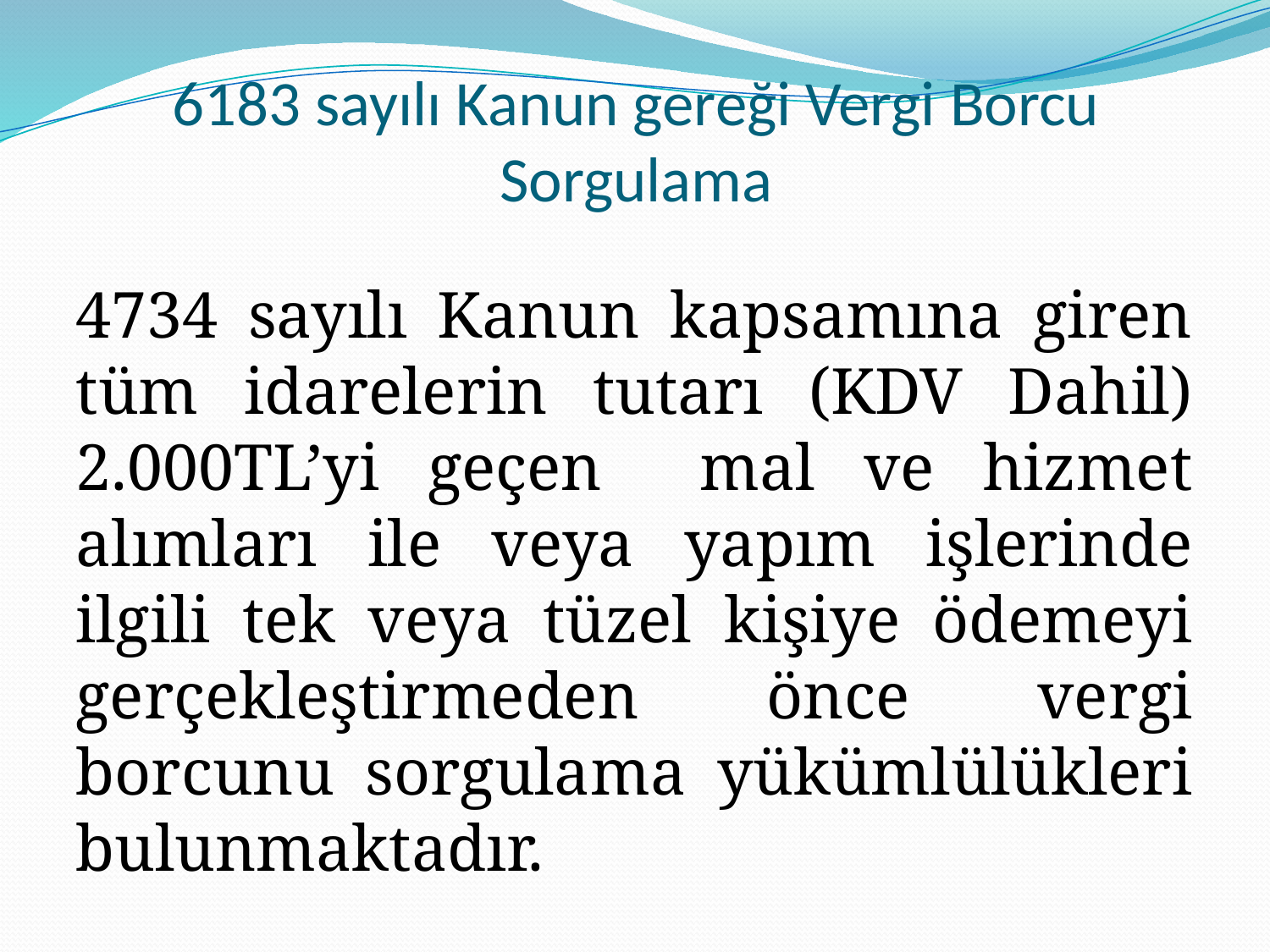

# 6183 sayılı Kanun gereği Vergi Borcu Sorgulama
4734 sayılı Kanun kapsamına giren tüm idarelerin tutarı (KDV Dahil) 2.000TL’yi geçen  mal ve hizmet alımları ile veya yapım işlerinde ilgili tek veya tüzel kişiye ödemeyi gerçekleştirmeden önce vergi borcunu sorgulama yükümlülükleri bulunmaktadır.